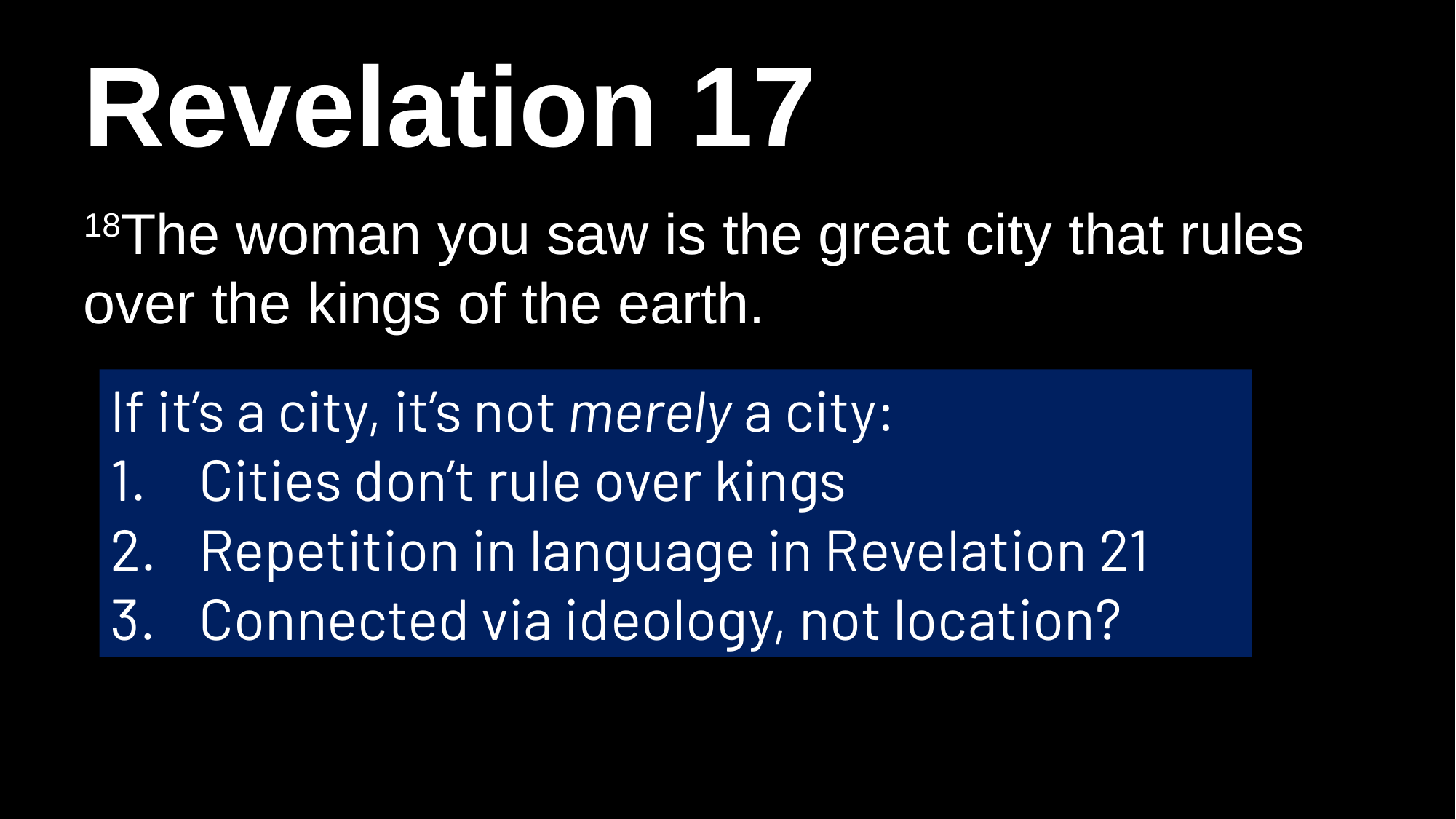

# Revelation 17
18The woman you saw is the great city that rules over the kings of the earth.
If it’s a city, it’s not merely a city:
Cities don’t rule over kings
Repetition in language in Revelation 21
Connected via ideology, not location?